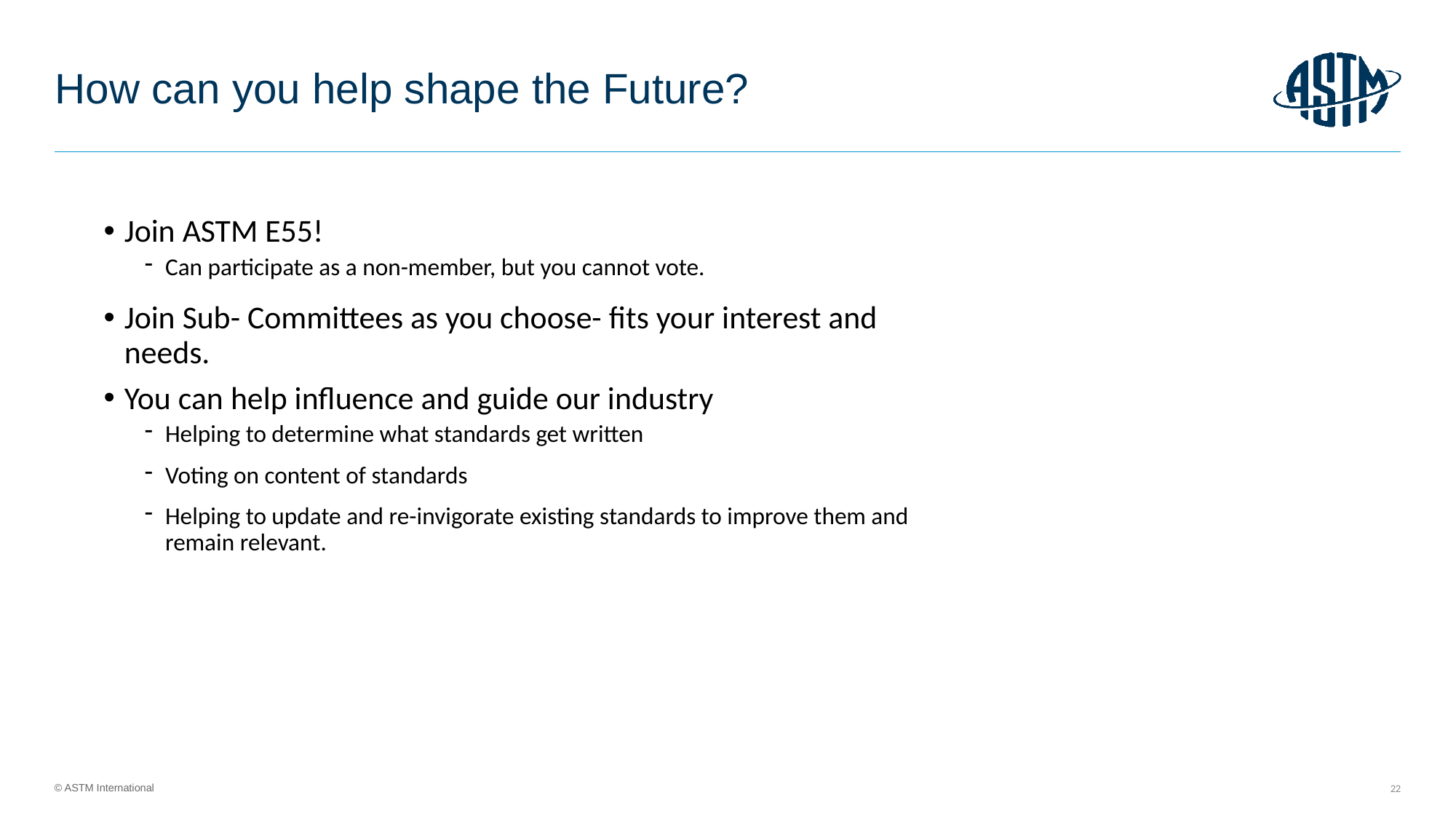

# How can you help shape the Future?
Join ASTM E55!
Can participate as a non-member, but you cannot vote.
Join Sub- Committees as you choose- fits your interest and needs.
You can help influence and guide our industry
Helping to determine what standards get written
Voting on content of standards
Helping to update and re-invigorate existing standards to improve them and remain relevant.

22